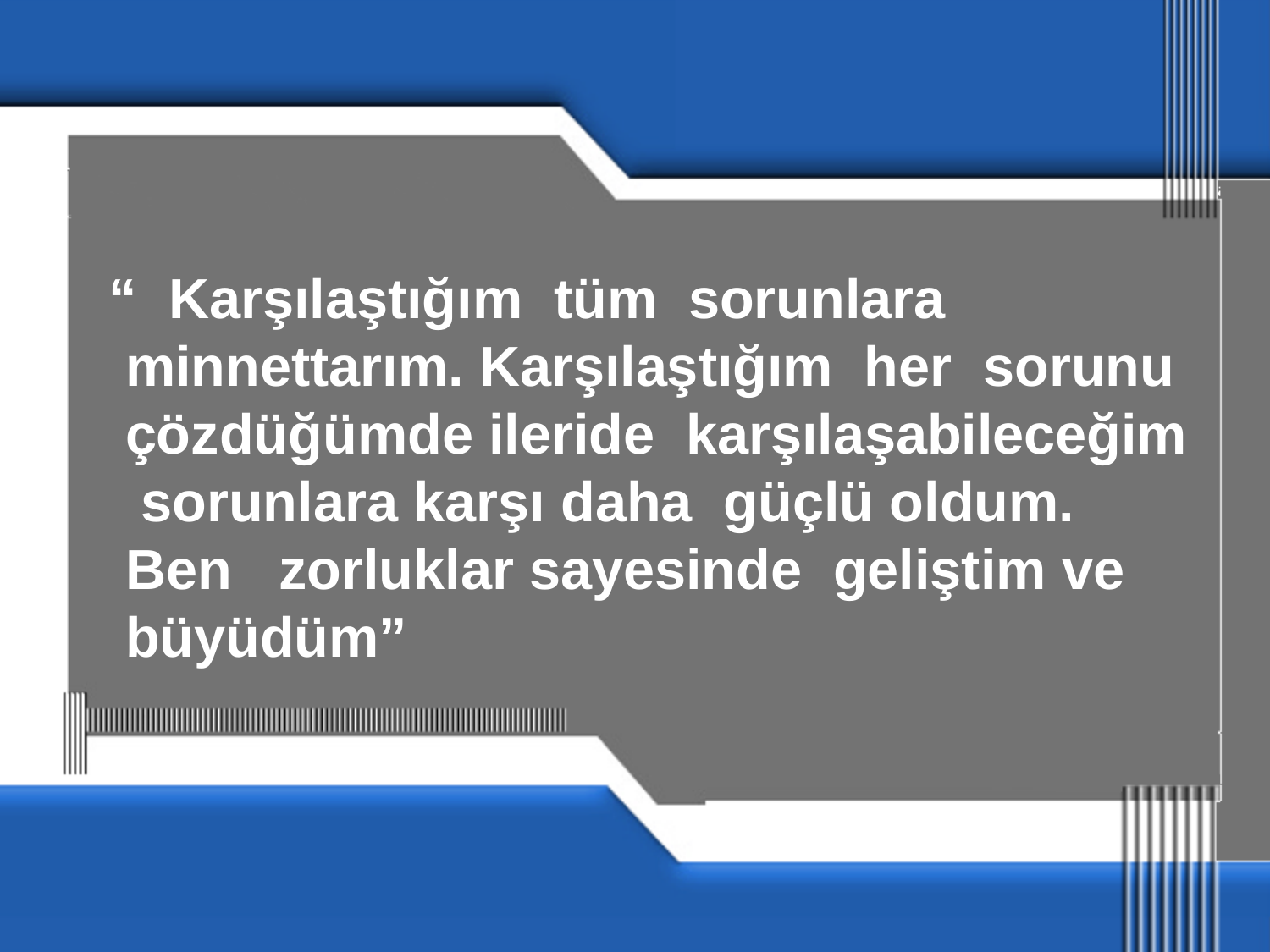

“  Karşılaştığım  tüm  sorunlara minnettarım. Karşılaştığım  her  sorunu  çözdüğümde ileride  karşılaşabileceğim  sorunlara karşı daha  güçlü oldum. Ben   zorluklar sayesinde  geliştim ve  büyüdüm”